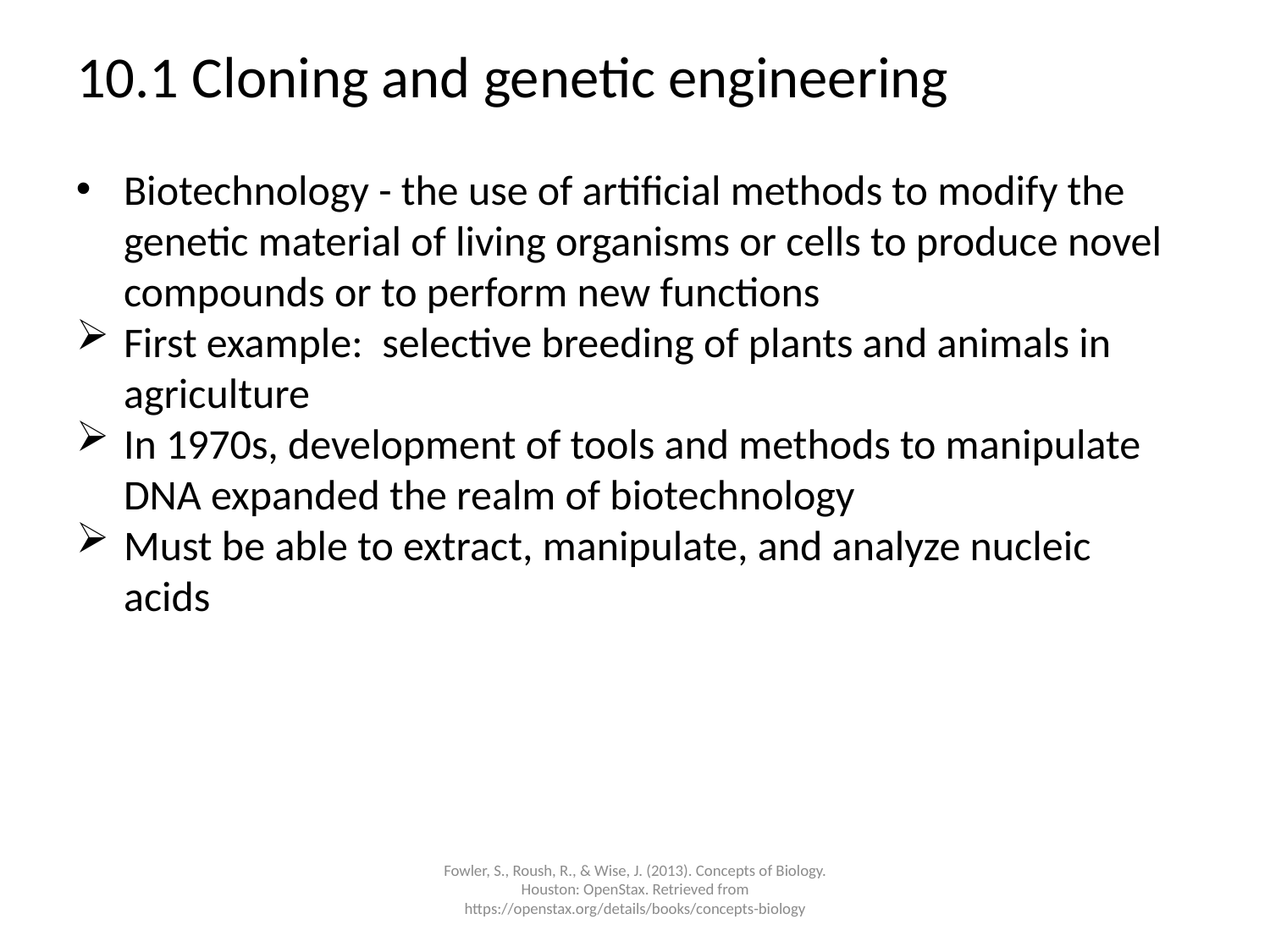

# 10.1 Cloning and genetic engineering
Biotechnology - the use of artificial methods to modify the genetic material of living organisms or cells to produce novel compounds or to perform new functions
First example:  selective breeding of plants and animals in agriculture
In 1970s, development of tools and methods to manipulate DNA expanded the realm of biotechnology
Must be able to extract, manipulate, and analyze nucleic acids

Fowler, S., Roush, R., & Wise, J. (2013). Concepts of Biology. Houston: OpenStax. Retrieved from https://openstax.org/details/books/concepts-biology